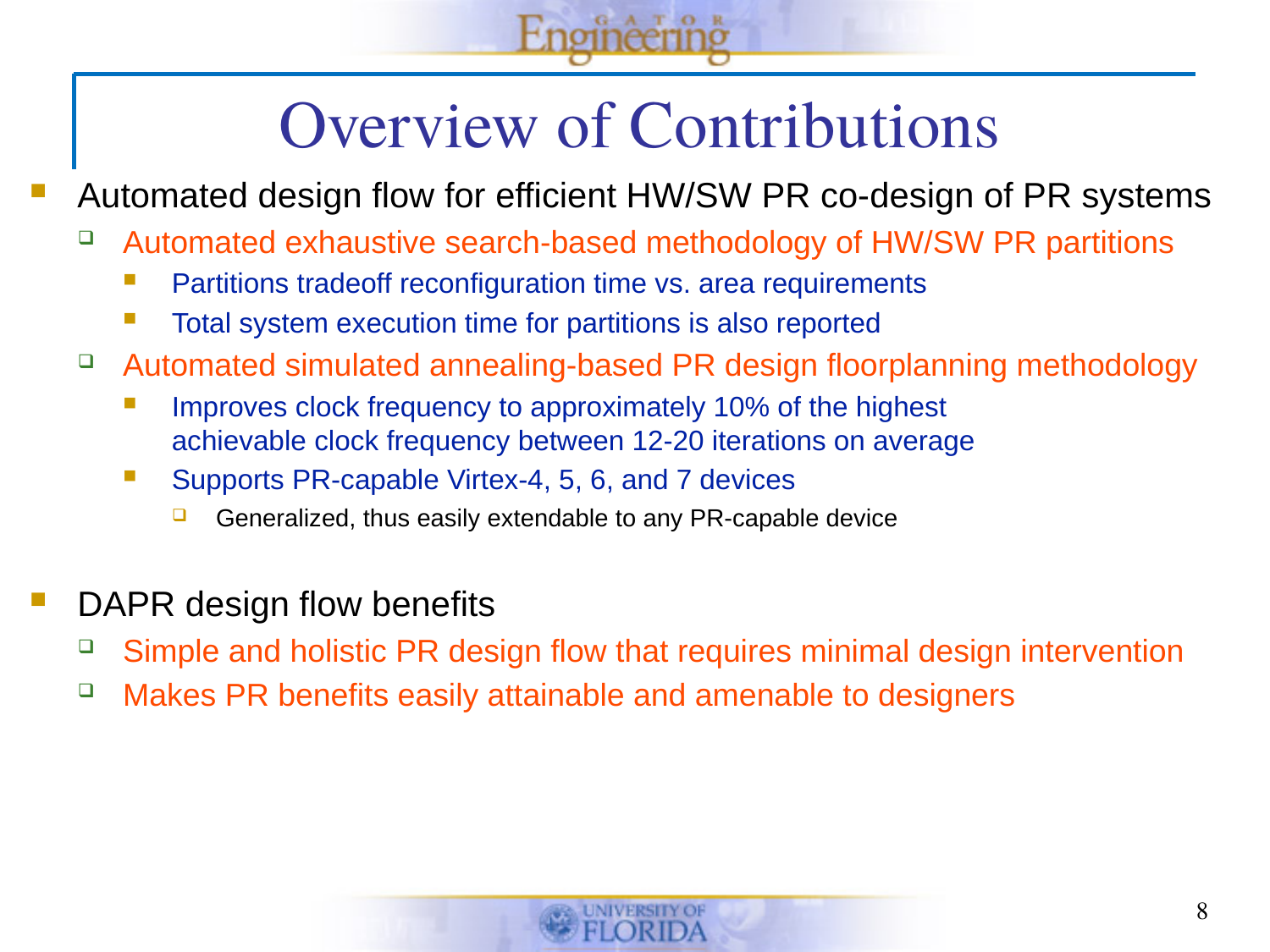

Overview of Contributions
Automated design flow for efficient HW/SW PR co-design of PR systems
Automated exhaustive search-based methodology of HW/SW PR partitions
Partitions tradeoff reconfiguration time vs. area requirements
Total system execution time for partitions is also reported
Automated simulated annealing-based PR design floorplanning methodology
Improves clock frequency to approximately 10% of the highest
achievable clock frequency between 12-20 iterations on average
Supports PR-capable Virtex-4, 5, 6, and 7 devices
Generalized, thus easily extendable to any PR-capable device
DAPR design flow benefits
Simple and holistic PR design flow that requires minimal design intervention
Makes PR benefits easily attainable and amenable to designers

8